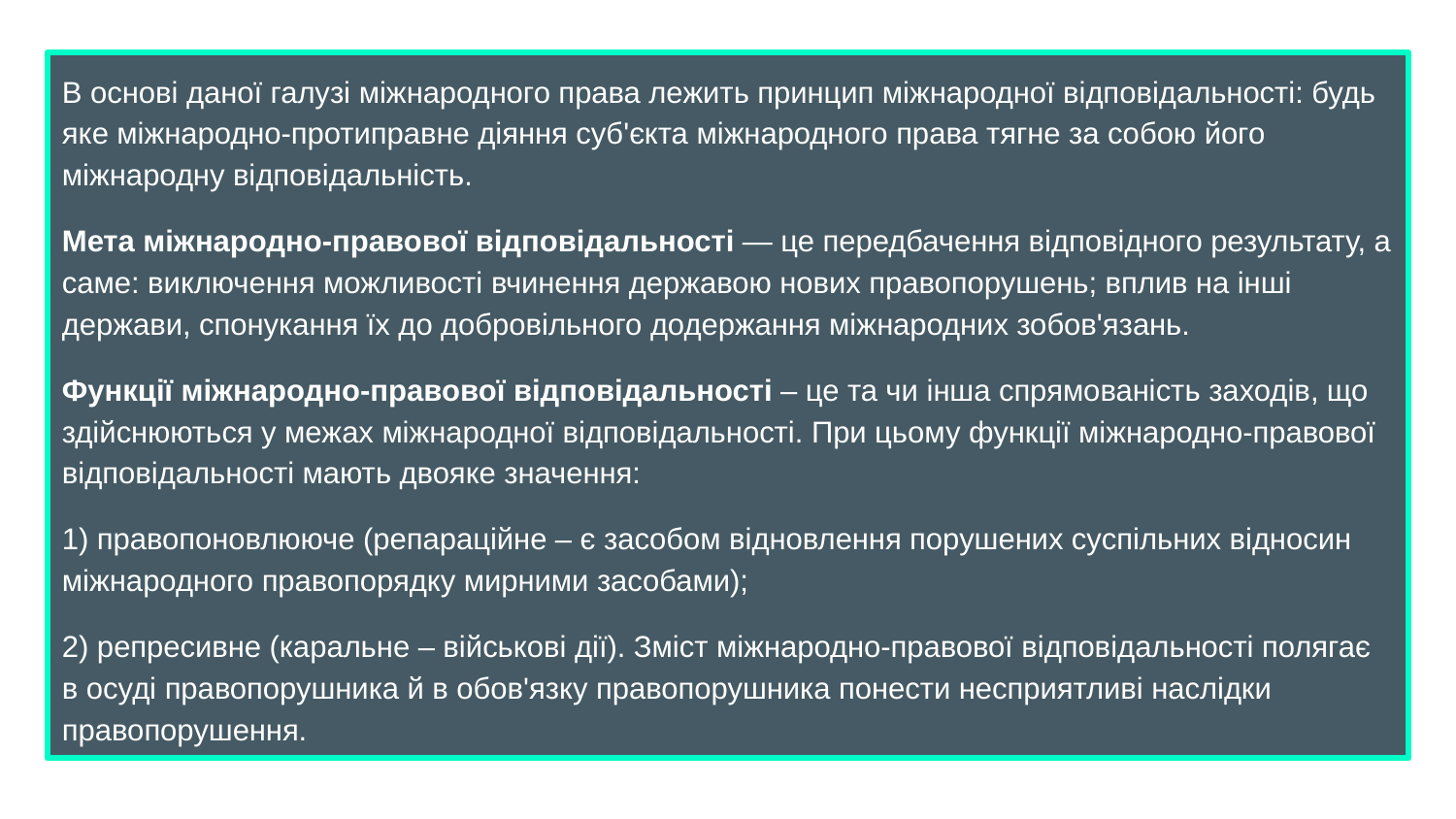

В основі даної галузі міжнародного права лежить принцип міжнародної відповідальності: будь яке міжнародно-протиправне діяння суб'єкта міжнародного права тягне за собою його міжнародну відповідальність.
Мета міжнародно-правової відповідальності — це передбачення відповідного результату, а саме: виключення можливості вчинення державою нових правопорушень; вплив на інші держави, спонукання їх до добровільного додержання міжнародних зобов'язань.
Функції міжнародно-правової відповідальності – це та чи інша спрямованість заходів, що здійснюються у межах міжнародної відповідальності. При цьому функції міжнародно-правової відповідальності мають двояке значення:
1) правопоновлююче (репараційне – є засобом відновлення порушених суспільних відносин міжнародного правопорядку мирними засобами);
2) репресивне (каральне – військові дії). Зміст міжнародно-правової відповідальності полягає в осуді правопорушника й в обов'язку правопорушника понести несприятливі наслідки правопорушення.